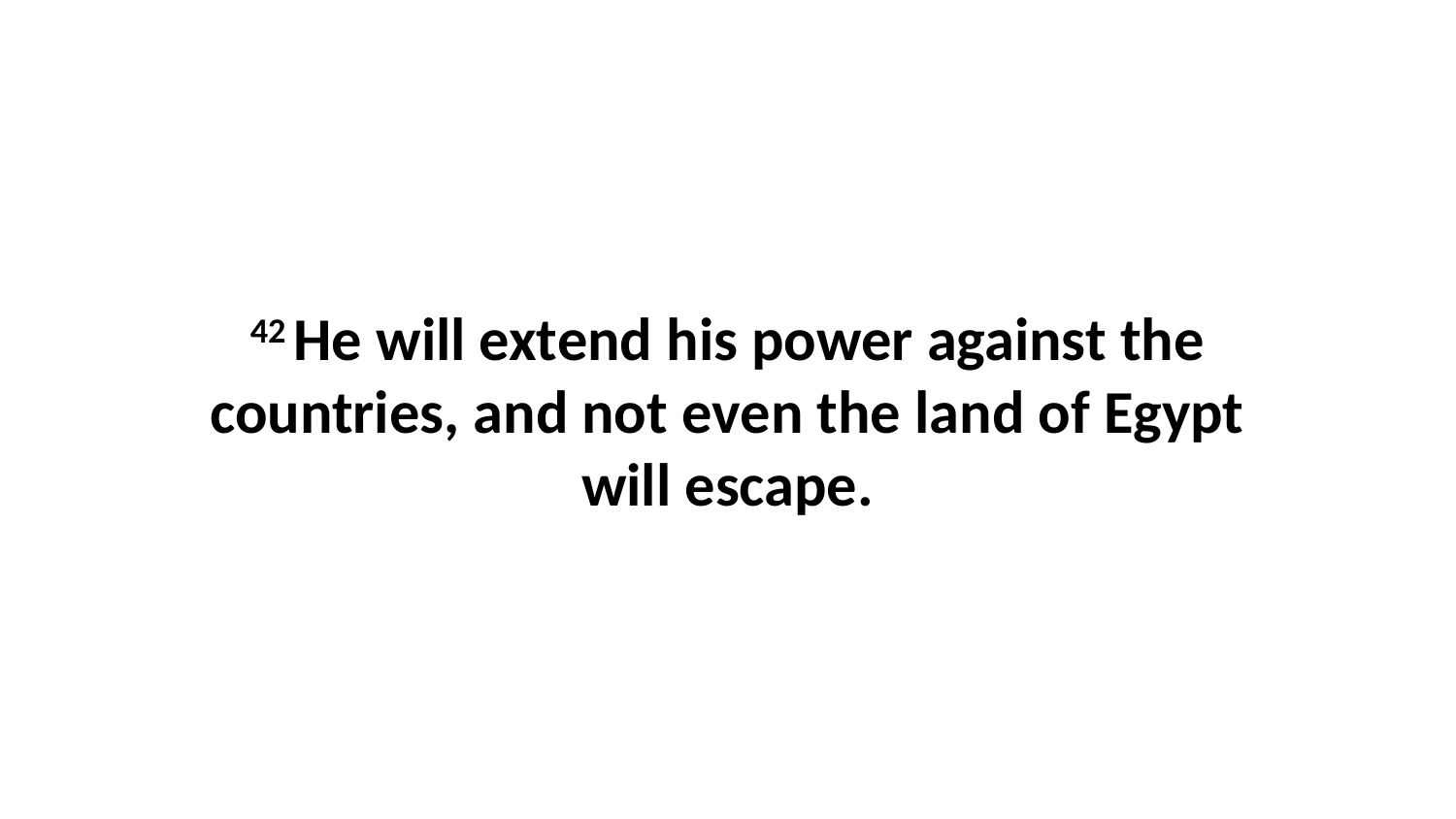

42 He will extend his power against the countries, and not even the land of Egypt will escape.